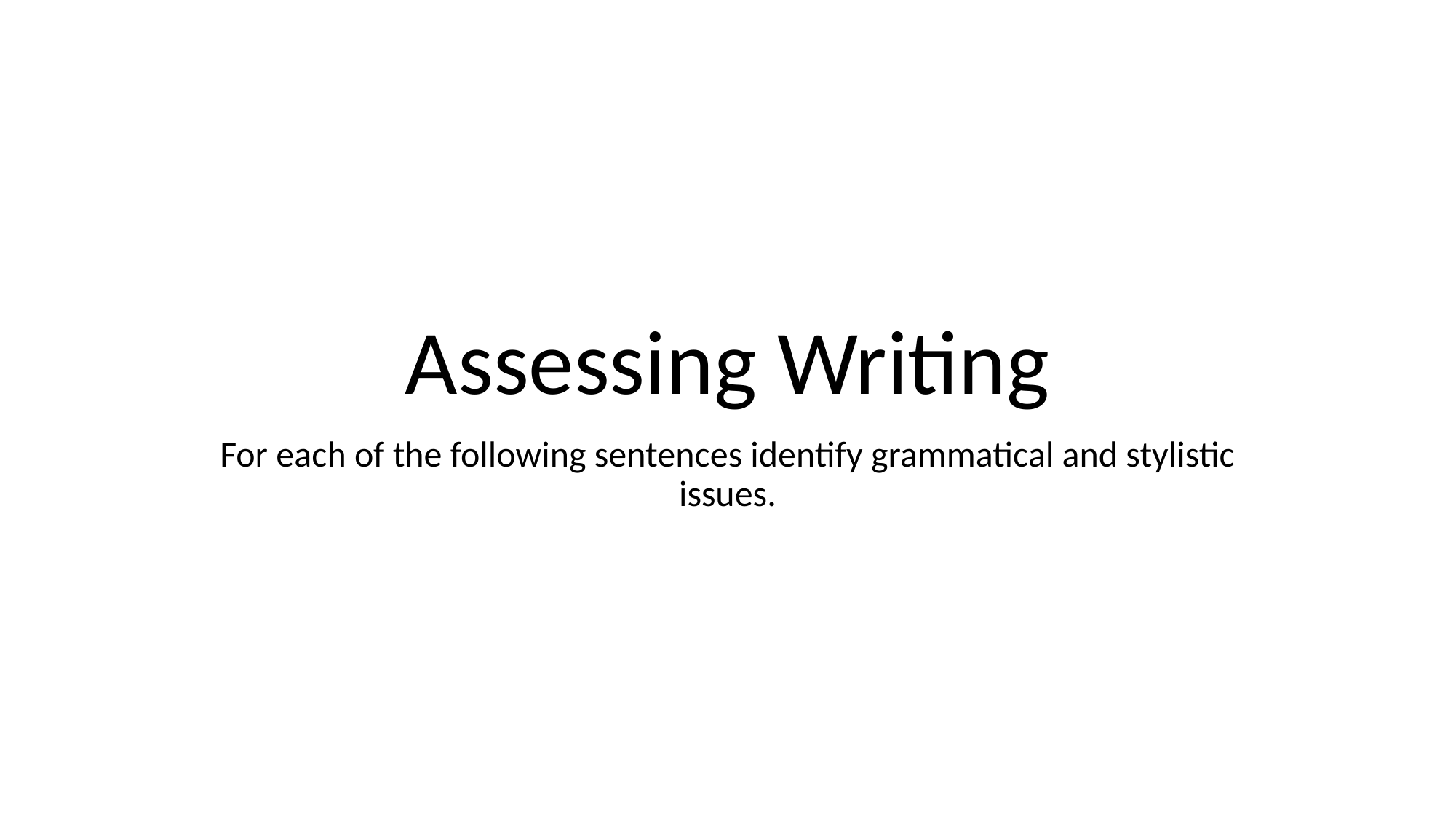

# Assessing Writing
For each of the following sentences identify grammatical and stylistic issues.